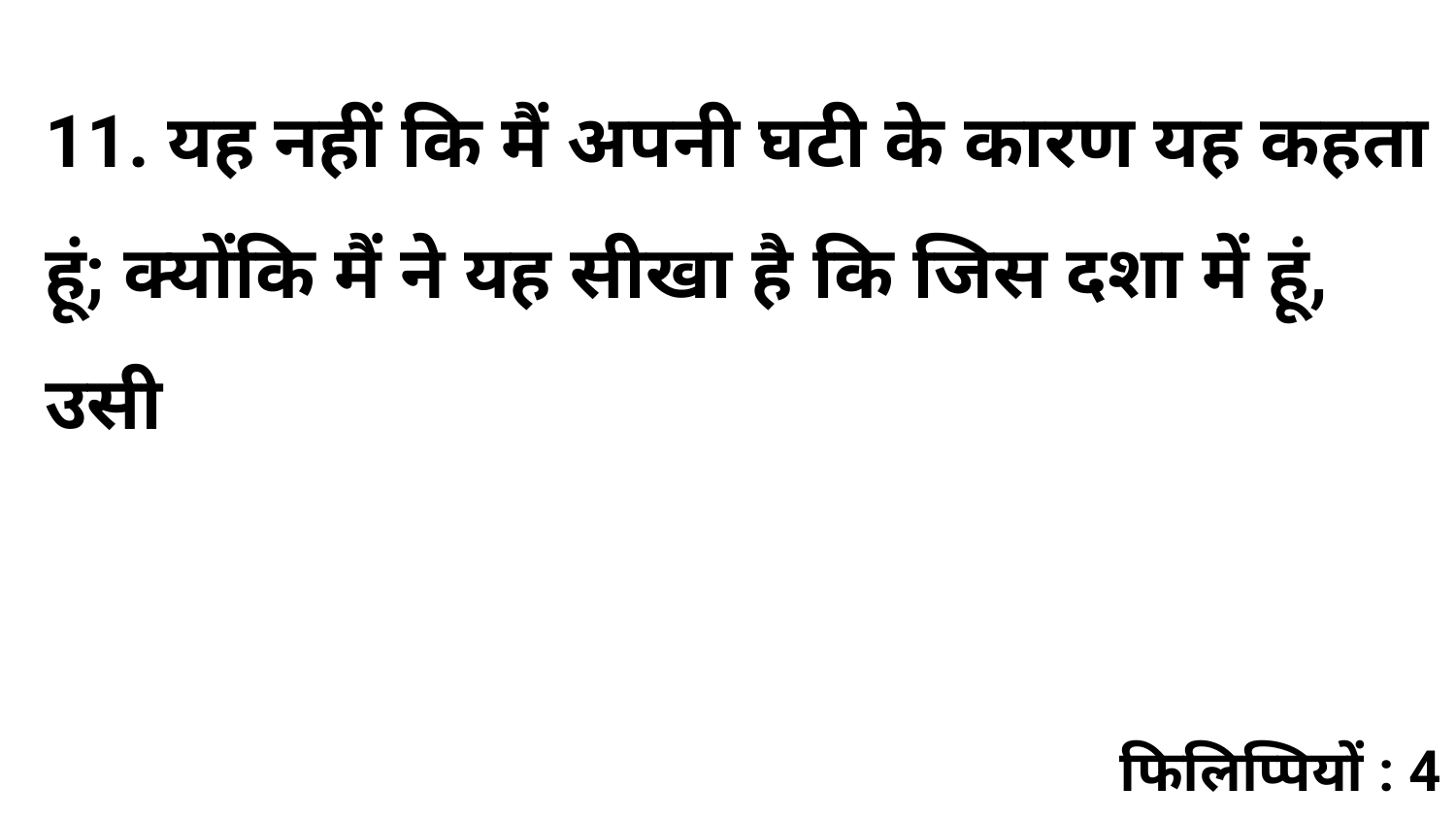

11. यह नहीं कि मैं अपनी घटी के कारण यह कहता हूं; क्योंकि मैं ने यह सीखा है कि जिस दशा में हूं, उसी
फिलिप्पियों : 4